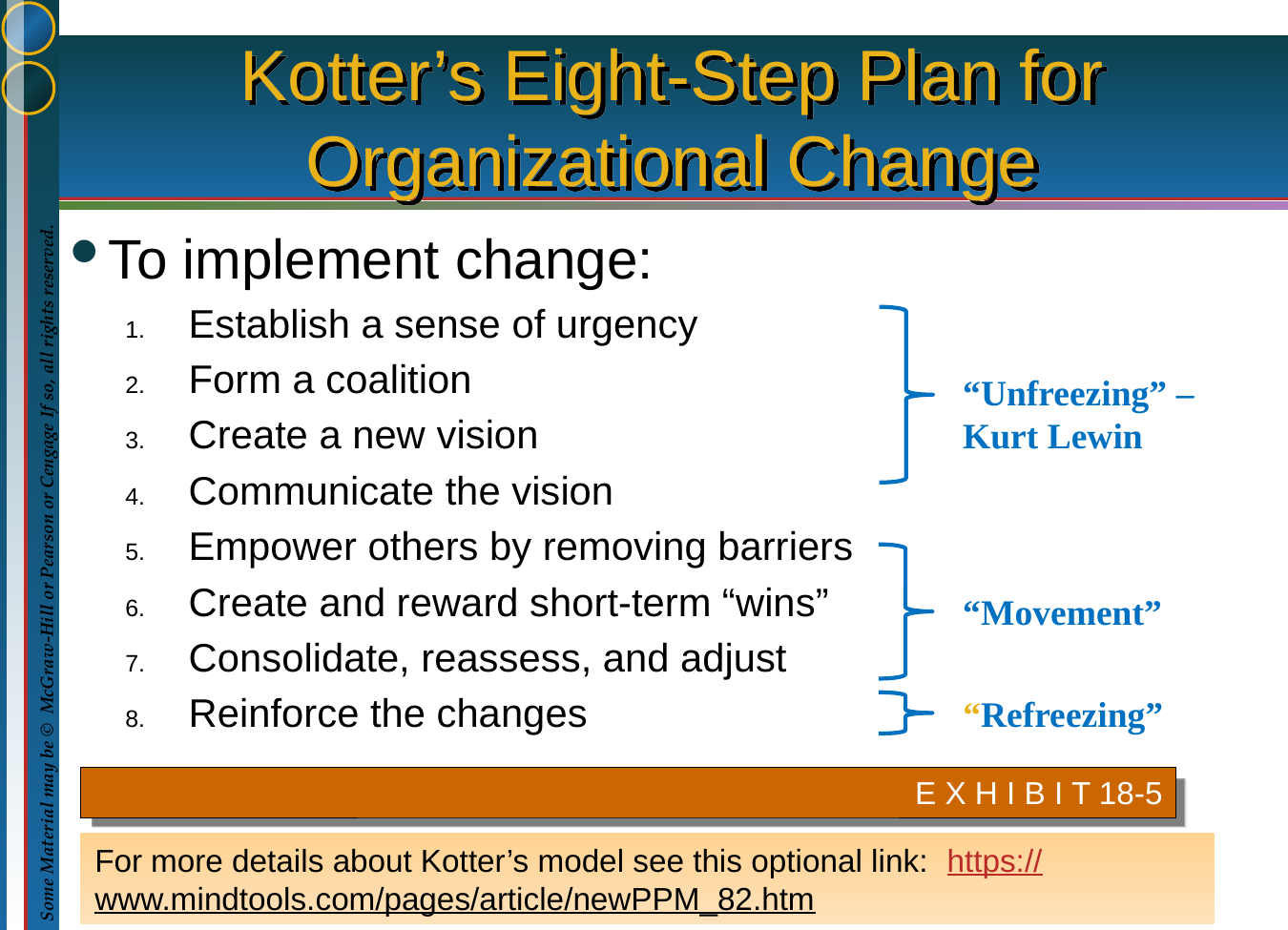

# Kotter’s Eight-Step Plan for Organizational Change
To implement change:
Establish a sense of urgency
Form a coalition
Create a new vision
Communicate the vision
Empower others by removing barriers
Create and reward short-term “wins”
Consolidate, reassess, and adjust
Reinforce the changes

“Unfreezing” – Kurt Lewin

“Movement”
  “Refreezing”

E X H I B I T 18-5
For more details about Kotter’s model see this optional link:  https://www.mindtools.com/pages/article/newPPM_82.htm